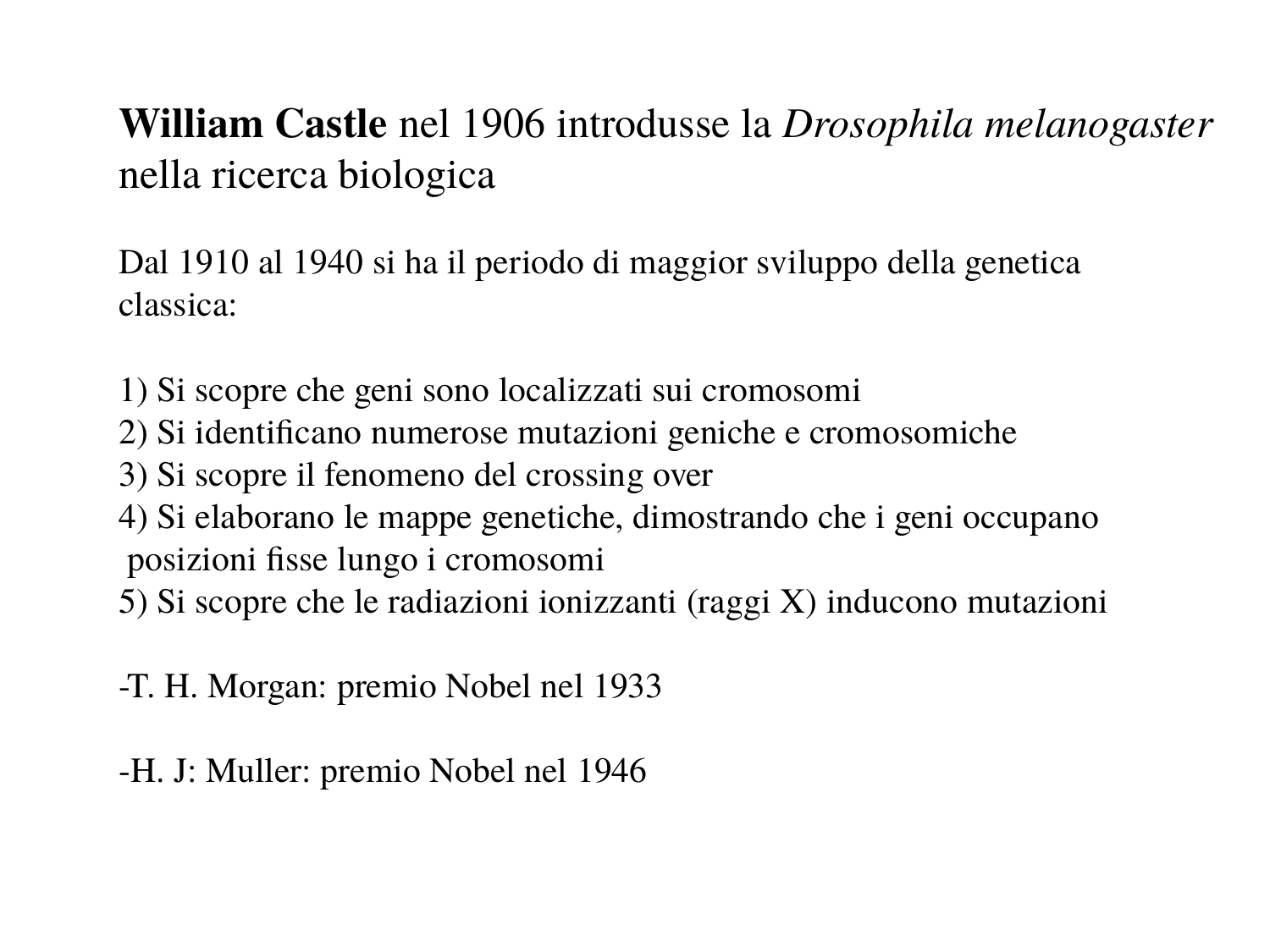

William Castle nel 1906 introdusse la Drosophila melanogaster
nella ricerca biologica

Dal 1910 al 1940 si ha il periodo di maggior sviluppo della genetica
classica:

1) Si scopre che geni sono localizzati sui cromosomi
2) Si identificano numerose mutazioni geniche e cromosomiche
3) Si scopre il fenomeno del crossing over
4) Si elaborano le mappe genetiche, dimostrando che i geni occupano
 posizioni fisse lungo i cromosomi
5) Si scopre che le radiazioni ionizzanti (raggi X) inducono mutazioni

-T. H. Morgan: premio Nobel nel 1933

-H. J: Muller: premio Nobel nel 1946